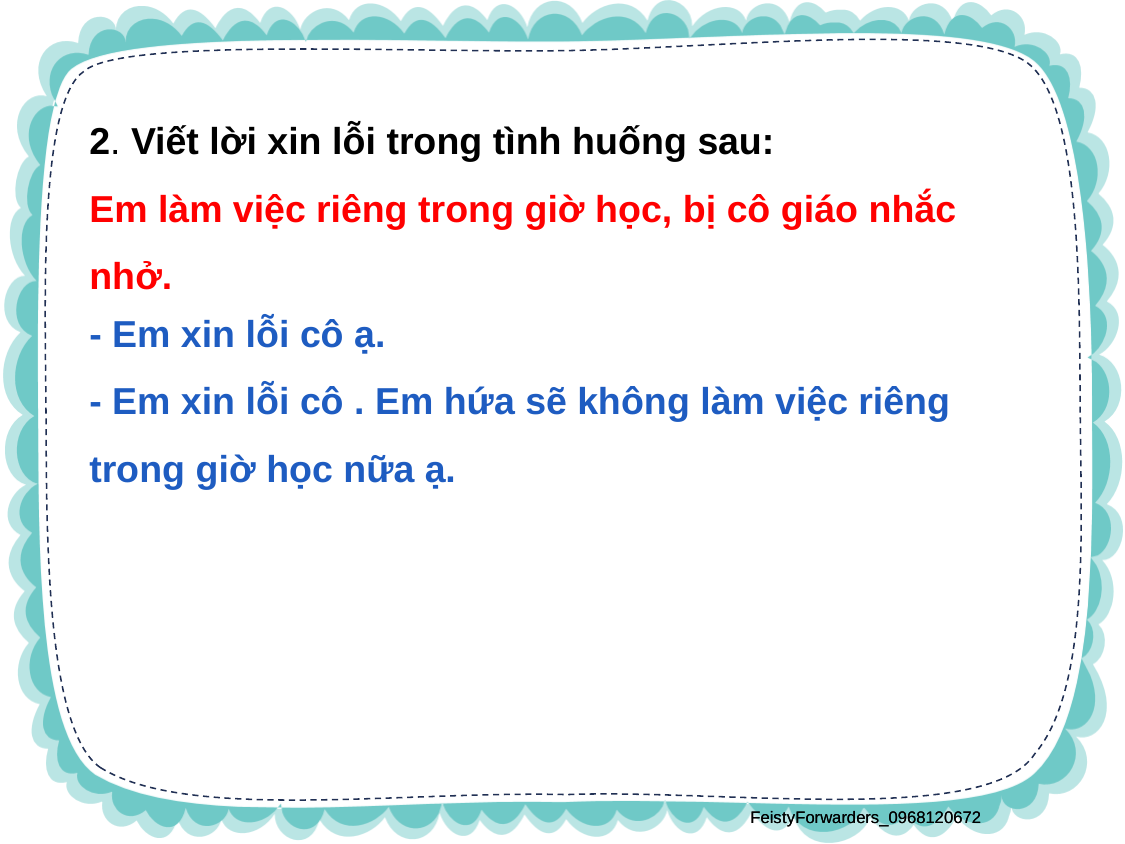

2. Viết lời xin lỗi trong tình huống sau:
Em làm việc riêng trong giờ học, bị cô giáo nhắc nhở.
- Em xin lỗi cô ạ.
- Em xin lỗi cô . Em hứa sẽ không làm việc riêng trong giờ học nữa ạ.